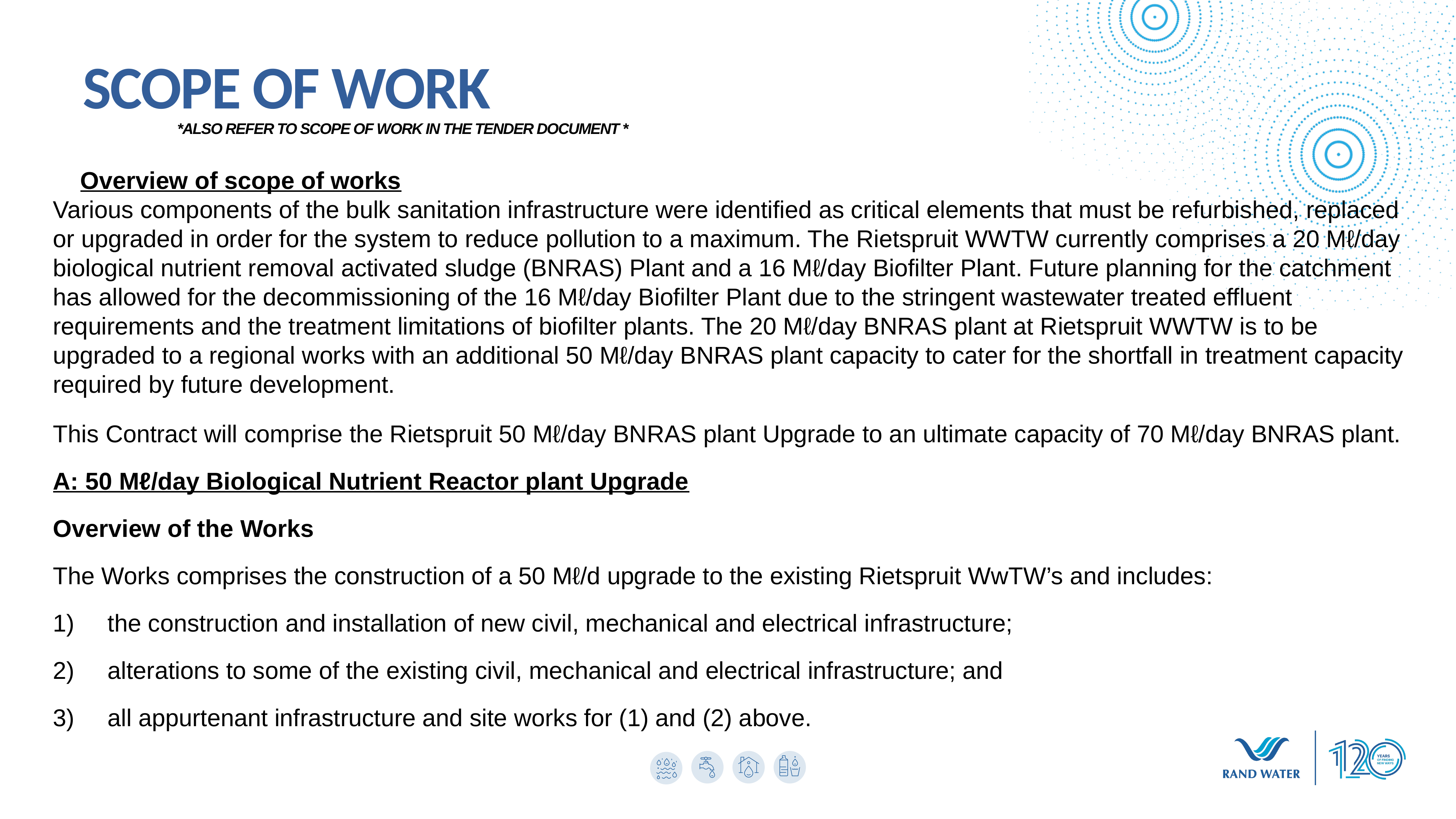

SCOPE OF WORK
*ALSO REFER TO SCOPE OF WORK IN THE TENDER DOCUMENT *

Overview of scope of works
Various components of the bulk sanitation infrastructure were identified as critical elements that must be refurbished, replaced or upgraded in order for the system to reduce pollution to a maximum. The Rietspruit WWTW currently comprises a 20 Mℓ/day biological nutrient removal activated sludge (BNRAS) Plant and a 16 Mℓ/day Biofilter Plant. Future planning for the catchment has allowed for the decommissioning of the 16 Mℓ/day Biofilter Plant due to the stringent wastewater treated effluent requirements and the treatment limitations of biofilter plants. The 20 Mℓ/day BNRAS plant at Rietspruit WWTW is to be upgraded to a regional works with an additional 50 Mℓ/day BNRAS plant capacity to cater for the shortfall in treatment capacity required by future development.
This Contract will comprise the Rietspruit 50 Mℓ/day BNRAS plant Upgrade to an ultimate capacity of 70 Mℓ/day BNRAS plant.
A: 50 Mℓ/day Biological Nutrient Reactor plant Upgrade
Overview of the Works
The Works comprises the construction of a 50 Mℓ/d upgrade to the existing Rietspruit WwTW’s and includes:
1)	the construction and installation of new civil, mechanical and electrical infrastructure;
2)	alterations to some of the existing civil, mechanical and electrical infrastructure; and
3)	all appurtenant infrastructure and site works for (1) and (2) above.